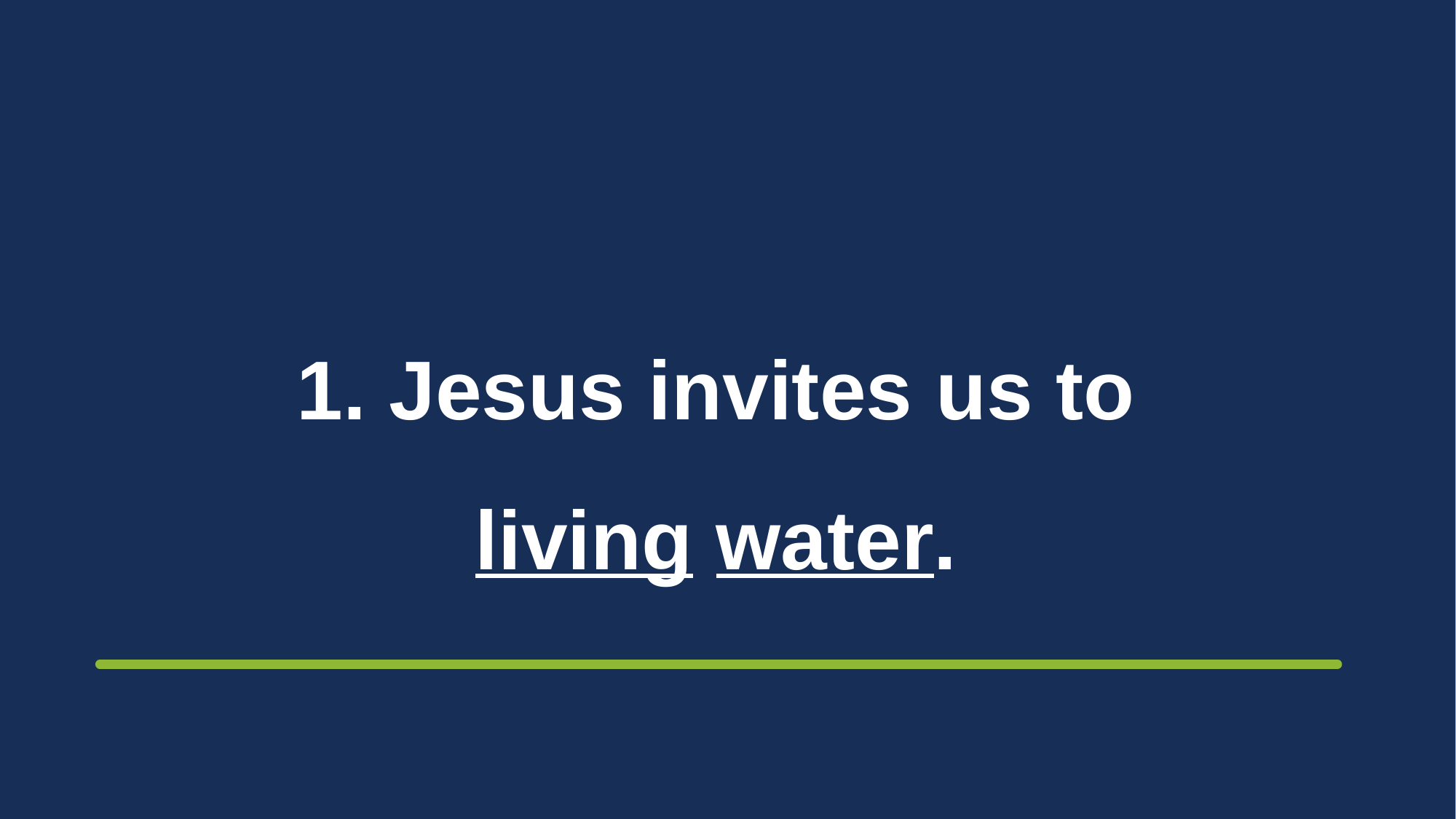

# 1. Jesus invites us to living water.